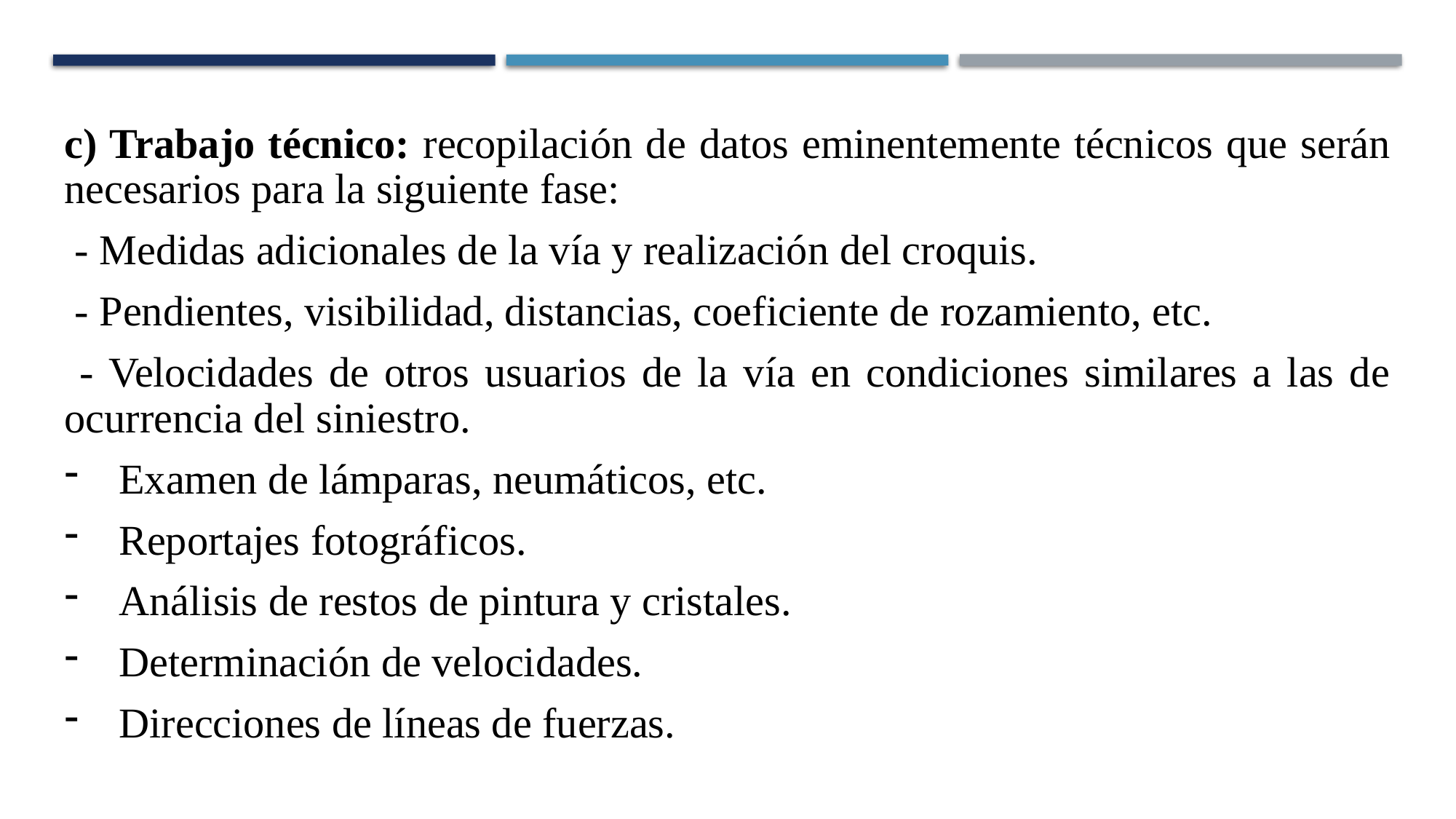

c) Trabajo técnico: recopilación de datos eminentemente técnicos que serán necesarios para la siguiente fase:
 - Medidas adicionales de la vía y realización del croquis.
 - Pendientes, visibilidad, distancias, coeficiente de rozamiento, etc.
 - Velocidades de otros usuarios de la vía en condiciones similares a las de ocurrencia del siniestro.
Examen de lámparas, neumáticos, etc.
Reportajes fotográficos.
Análisis de restos de pintura y cristales.
Determinación de velocidades.
Direcciones de líneas de fuerzas.